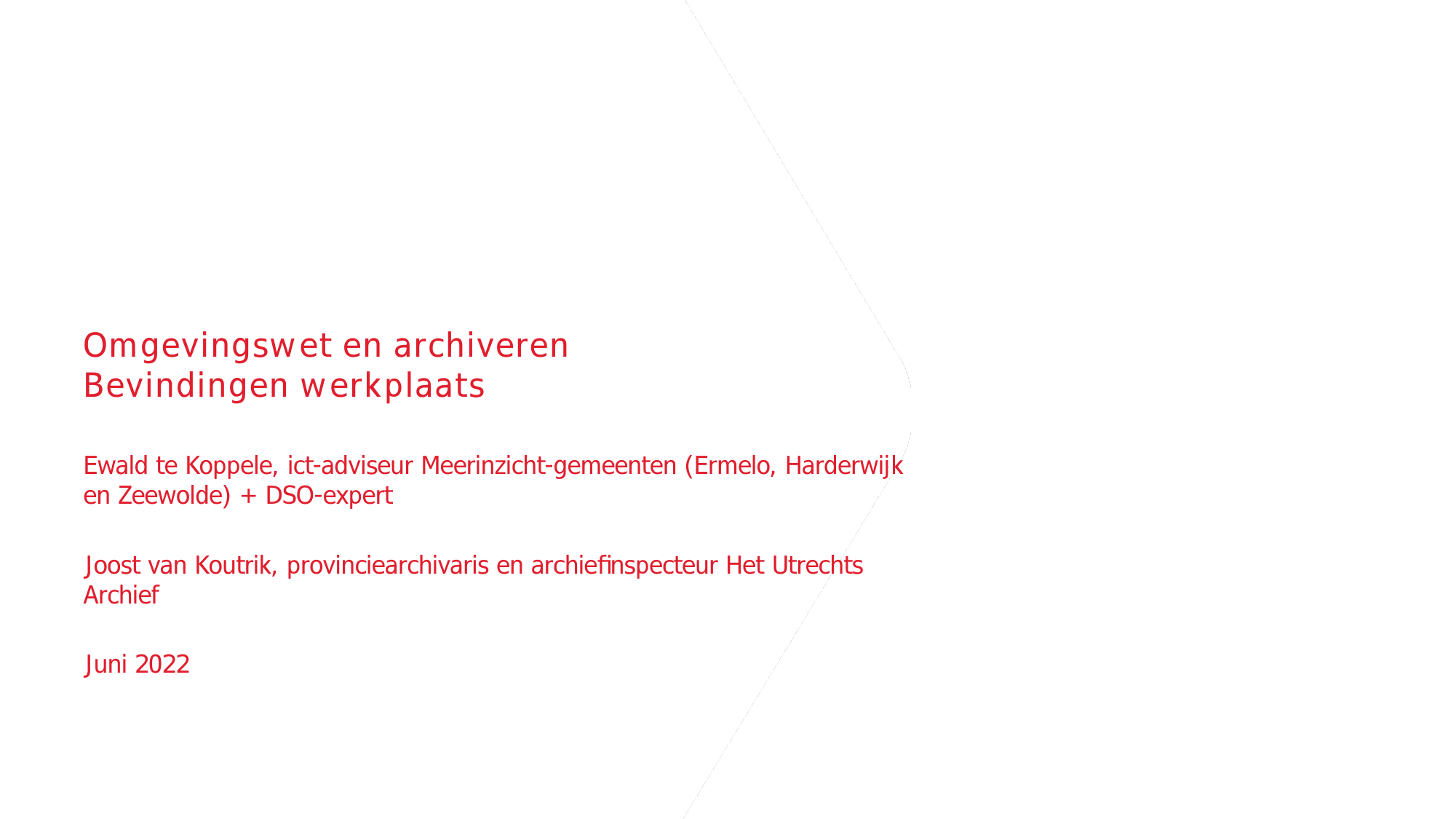

# Omgevingswet en archiveren Bevindingen werkplaats

Ewald te Koppele, ict-adviseur Meerinzicht-gemeenten (Ermelo, Harderwijk en Zeewolde) + DSO-expert

Joost van Koutrik, provinciearchivaris en archiefinspecteur Het Utrechts Archief

Juni 2022